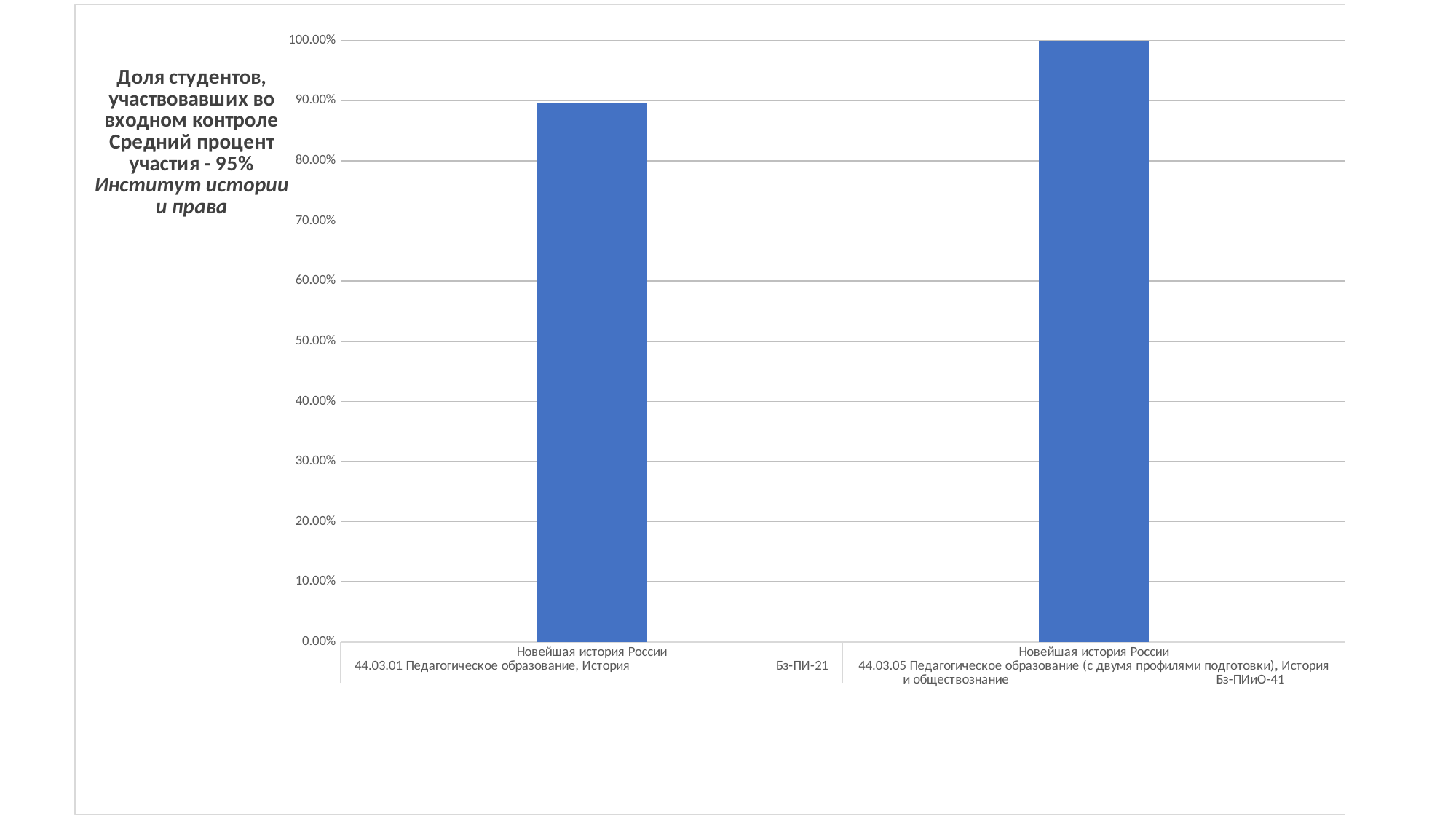

### Chart

| Category | Доля студентов, прошедших тестирование |
|---|---|
| Новейшая история России | 0.895 |
| Новейшая история России | 1.0 |